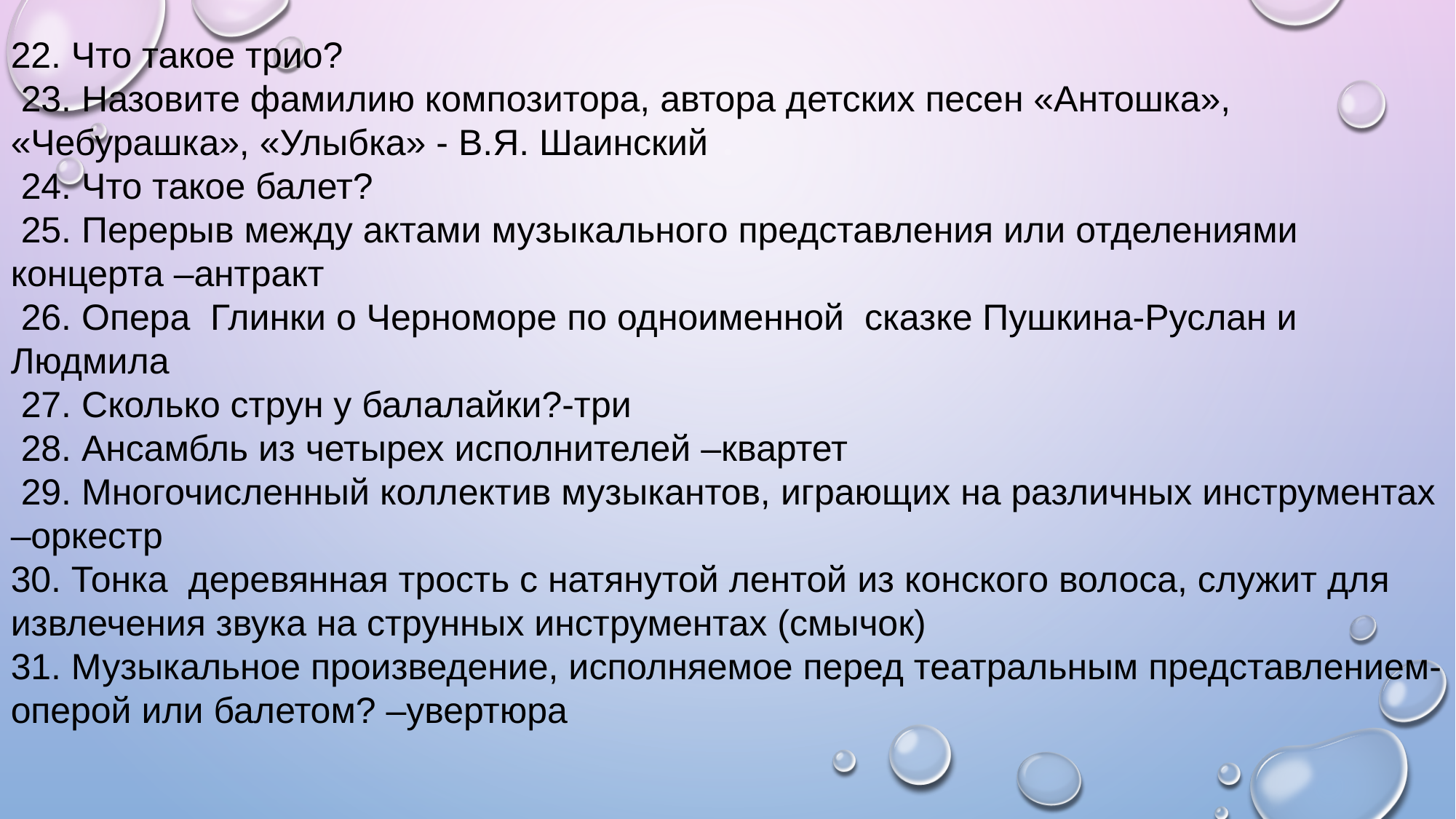

22. Что такое трио?
 23. Назовите фамилию композитора, автора детских песен «Антошка», «Чебурашка», «Улыбка» - В.Я. Шаинский
 24. Что такое балет?
 25. Перерыв между актами музыкального представления или отделениями концерта –антракт
 26. Опера  Глинки о Черноморе по одноименной  сказке Пушкина-Руслан и Людмила
 27. Сколько струн у балалайки?-три
 28. Ансамбль из четырех исполнителей –квартет
 29. Многочисленный коллектив музыкантов, играющих на различных инструментах –оркестр
30. Тонка  деревянная трость с натянутой лентой из конского волоса, служит для извлечения звука на струнных инструментах (смычок)
31. Музыкальное произведение, исполняемое перед театральным представлением-оперой или балетом? –увертюра